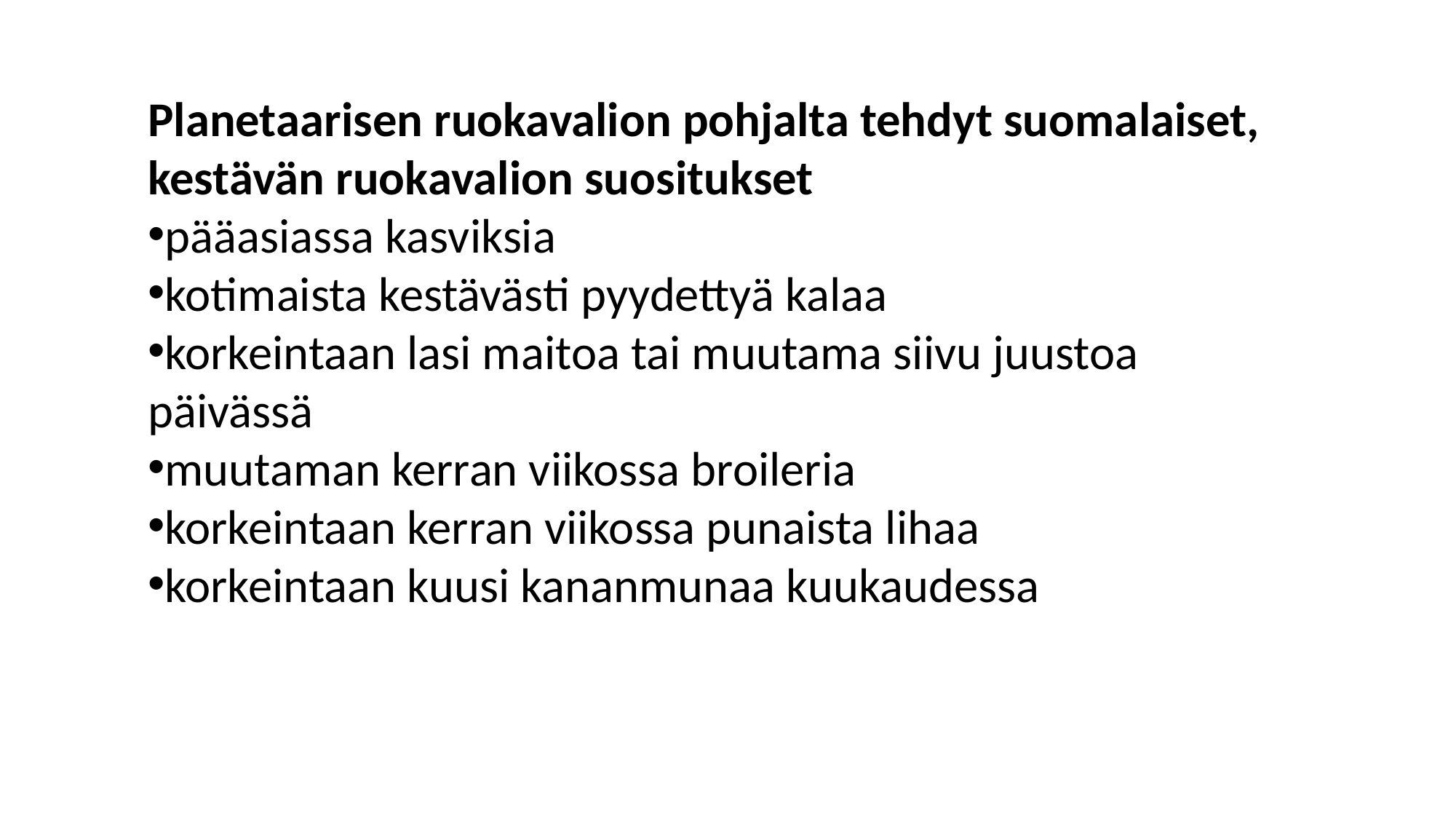

Planetaarisen ruokavalion pohjalta tehdyt suomalaiset, kestävän ruokavalion suositukset
pääasiassa kasviksia
kotimaista kestävästi pyydettyä kalaa
korkeintaan lasi maitoa tai muutama siivu juustoa päivässä
muutaman kerran viikossa broileria
korkeintaan kerran viikossa punaista lihaa
korkeintaan kuusi kananmunaa kuukaudessa